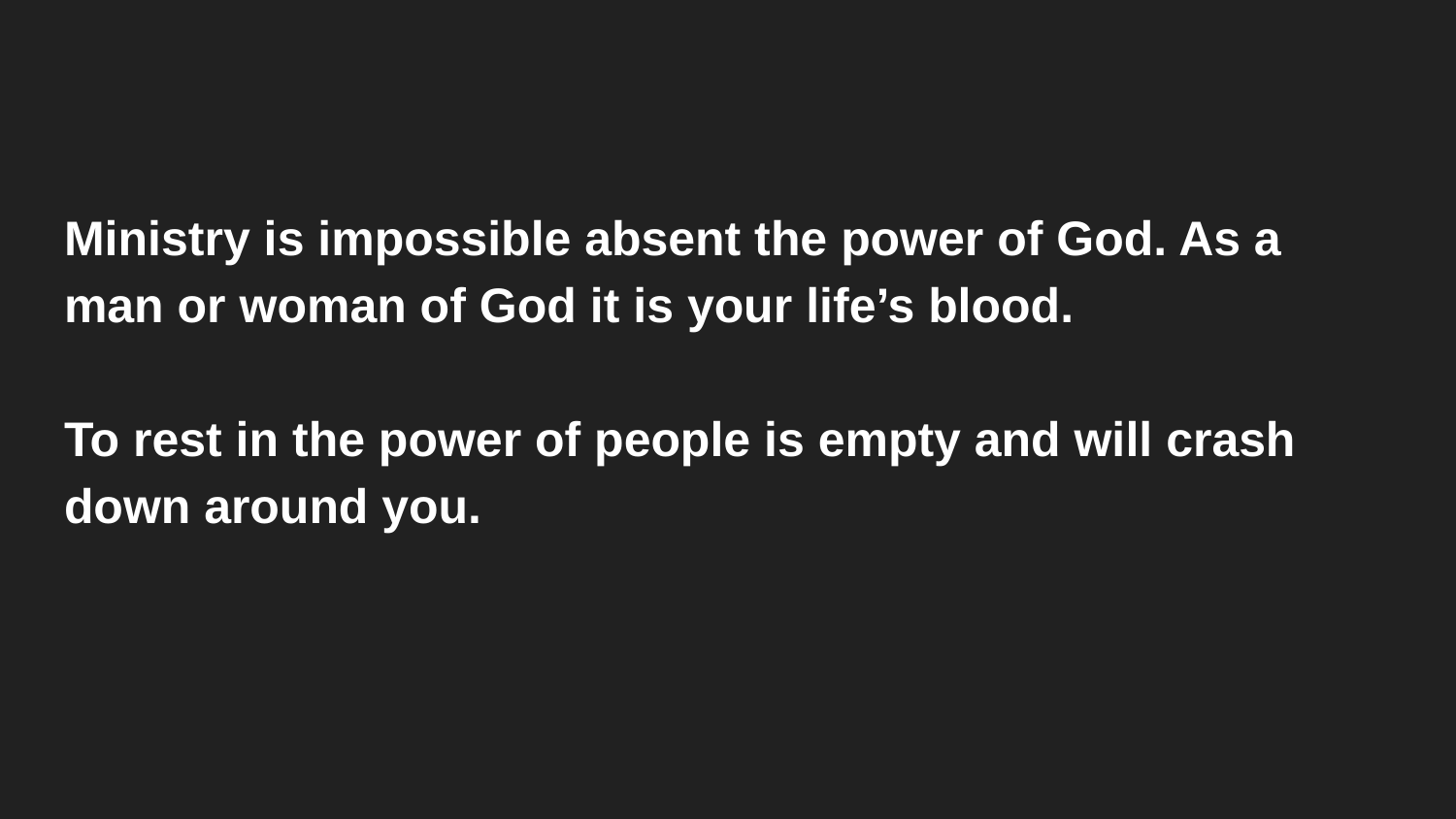

# Ministry is impossible absent the power of God. As a man or woman of God it is your life’s blood.

To rest in the power of people is empty and will crash down around you.